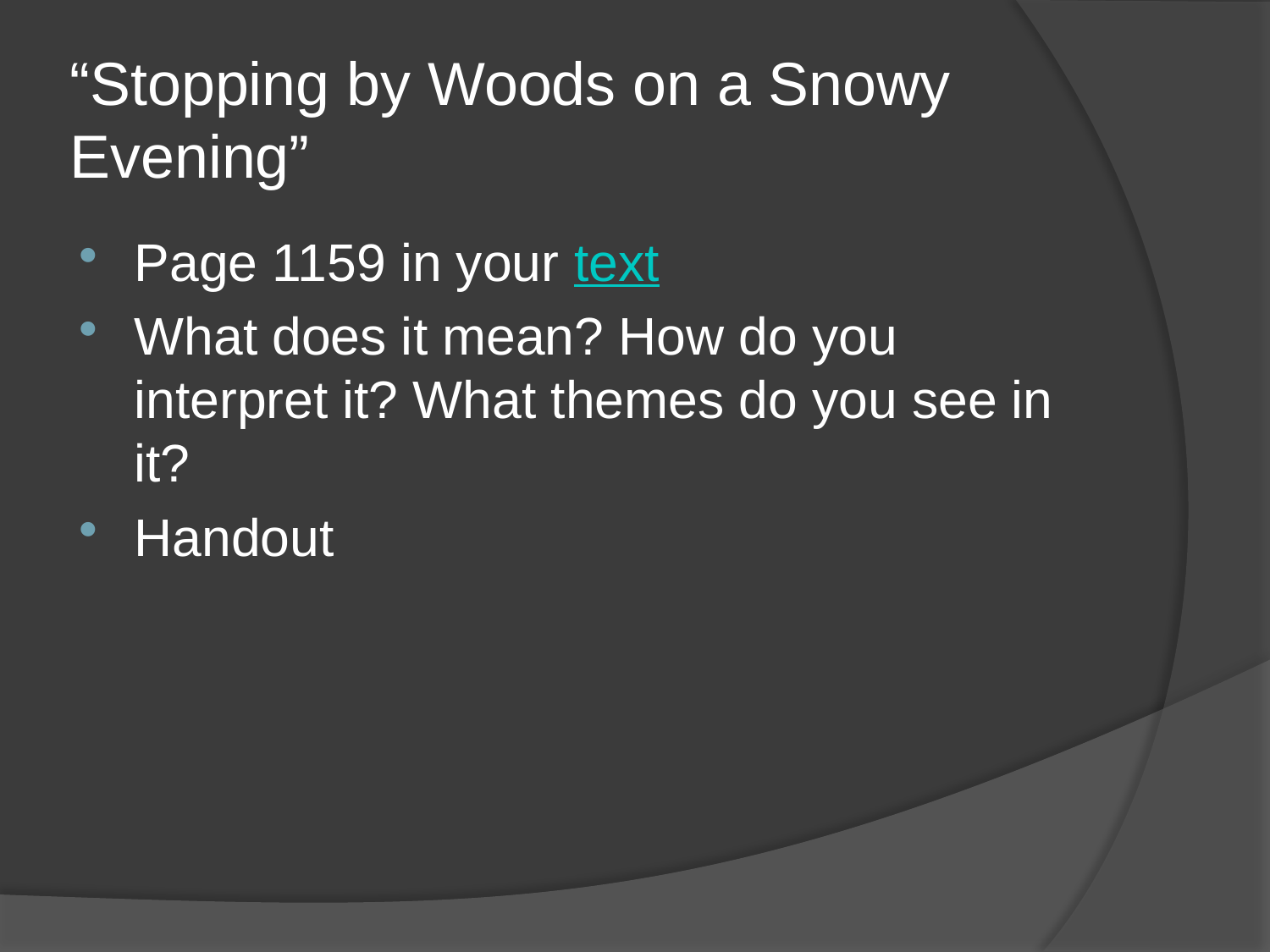

# “Stopping by Woods on a Snowy Evening”
Page 1159 in your text
What does it mean? How do you interpret it? What themes do you see in it?
Handout